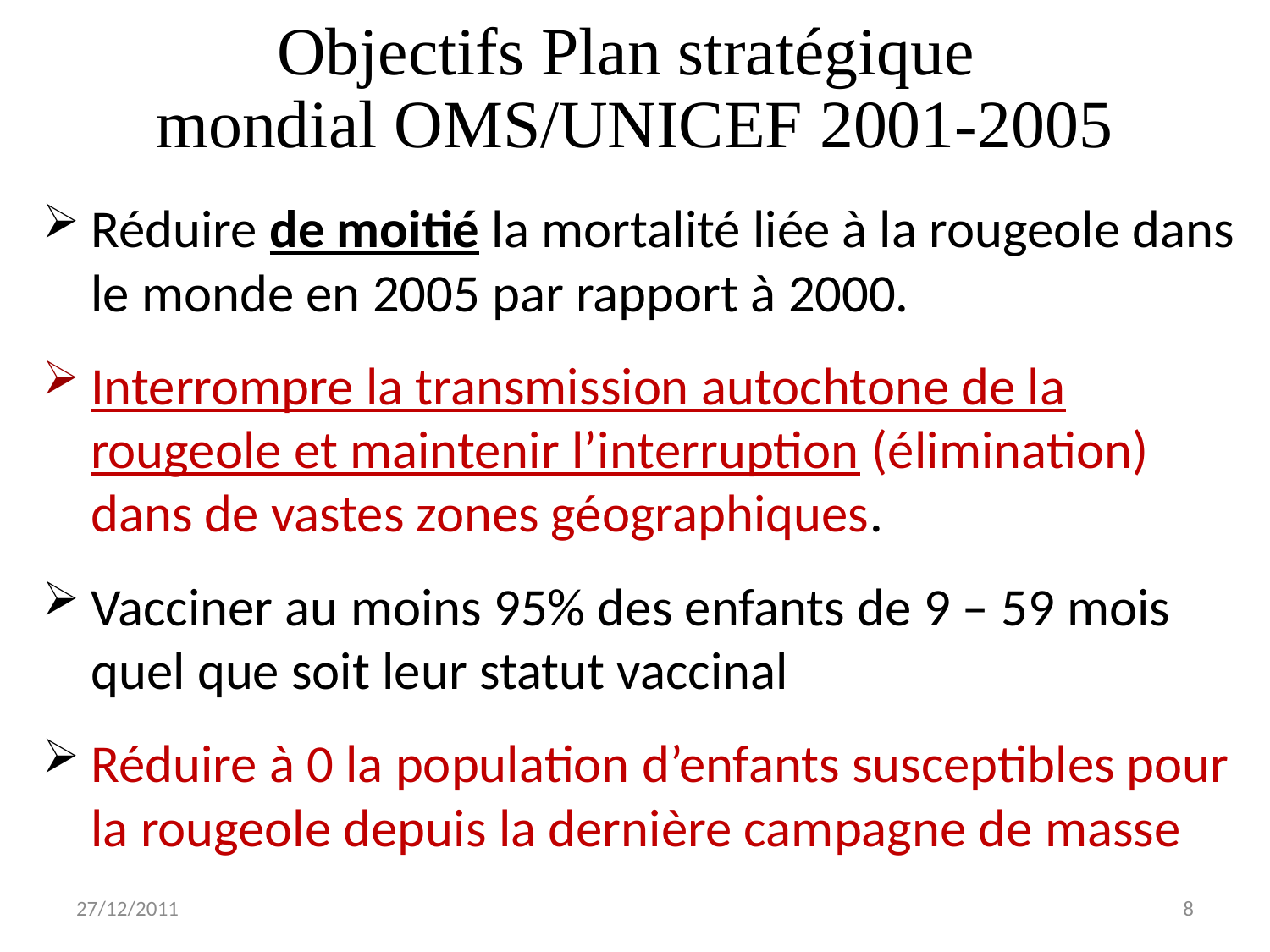

# Objectifs Plan stratégique mondial OMS/UNICEF 2001-2005
Réduire de moitié la mortalité liée à la rougeole dans le monde en 2005 par rapport à 2000.
Interrompre la transmission autochtone de la rougeole et maintenir l’interruption (élimination) dans de vastes zones géographiques.
Vacciner au moins 95% des enfants de 9 – 59 mois quel que soit leur statut vaccinal
Réduire à 0 la population d’enfants susceptibles pour la rougeole depuis la dernière campagne de masse

27/12/2011
8